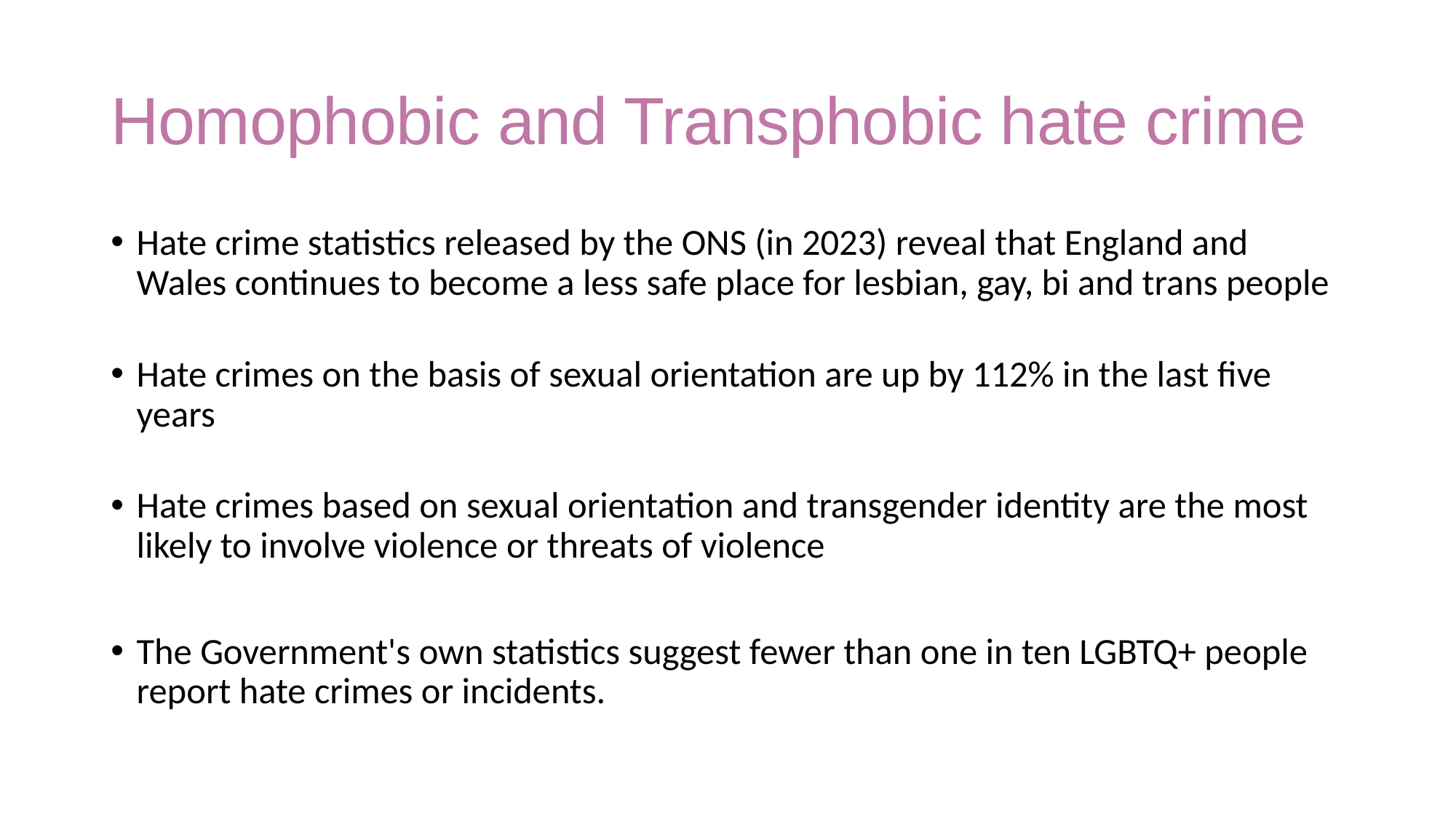

# Homophobic and Transphobic hate crime
Hate crime statistics released by the ONS (in 2023) reveal that England and Wales continues to become a less safe place for lesbian, gay, bi and trans people

Hate crimes on the basis of sexual orientation are up by 112% in the last five years

Hate crimes based on sexual orientation and transgender identity are the most likely to involve violence or threats of violence

The Government's own statistics suggest fewer than one in ten LGBTQ+ people report hate crimes or incidents.